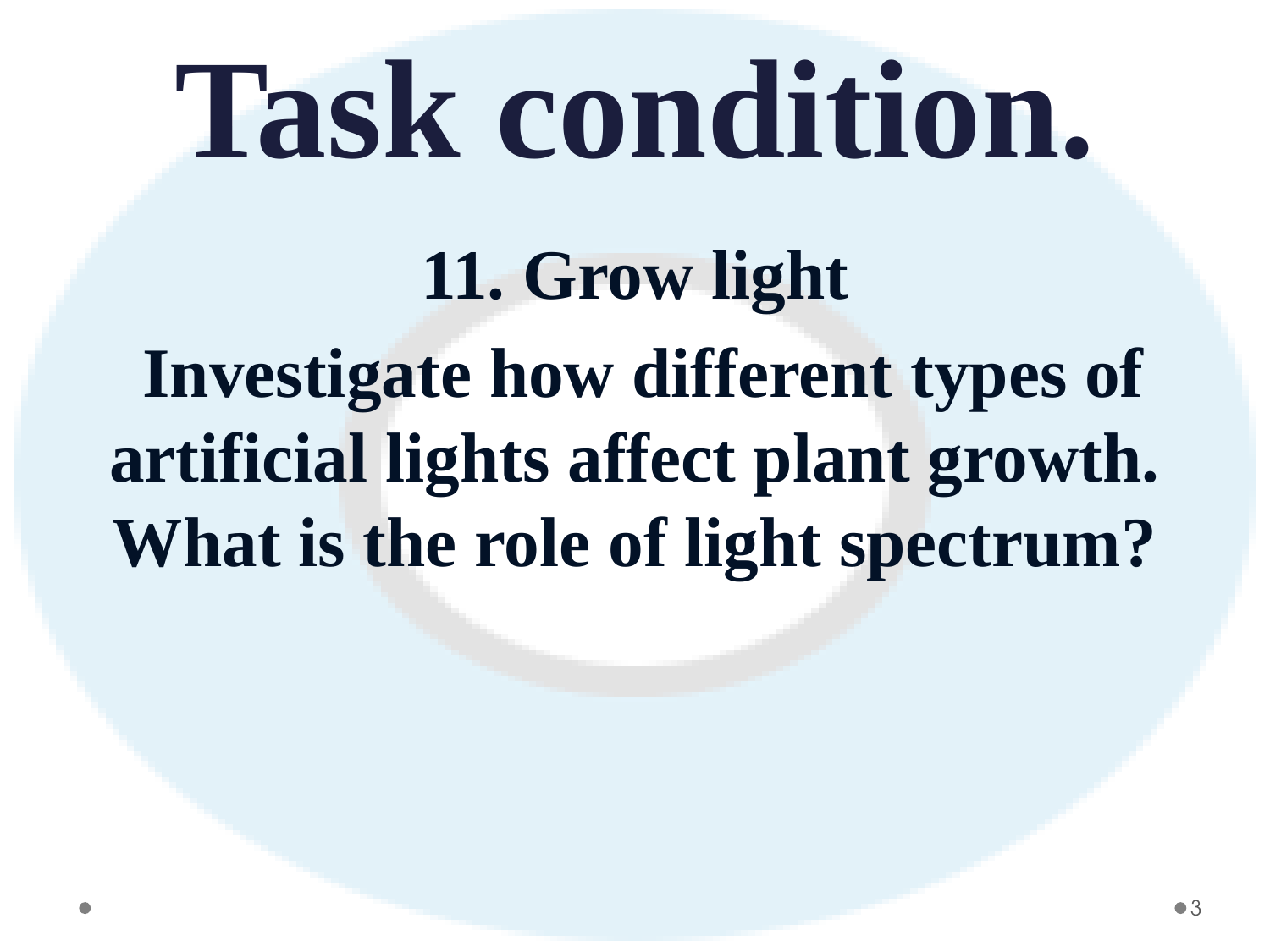

# Task condition.
11. Grow light
 Investigate how different types of artificial lights affect plant growth. What is the role of light spectrum?
3